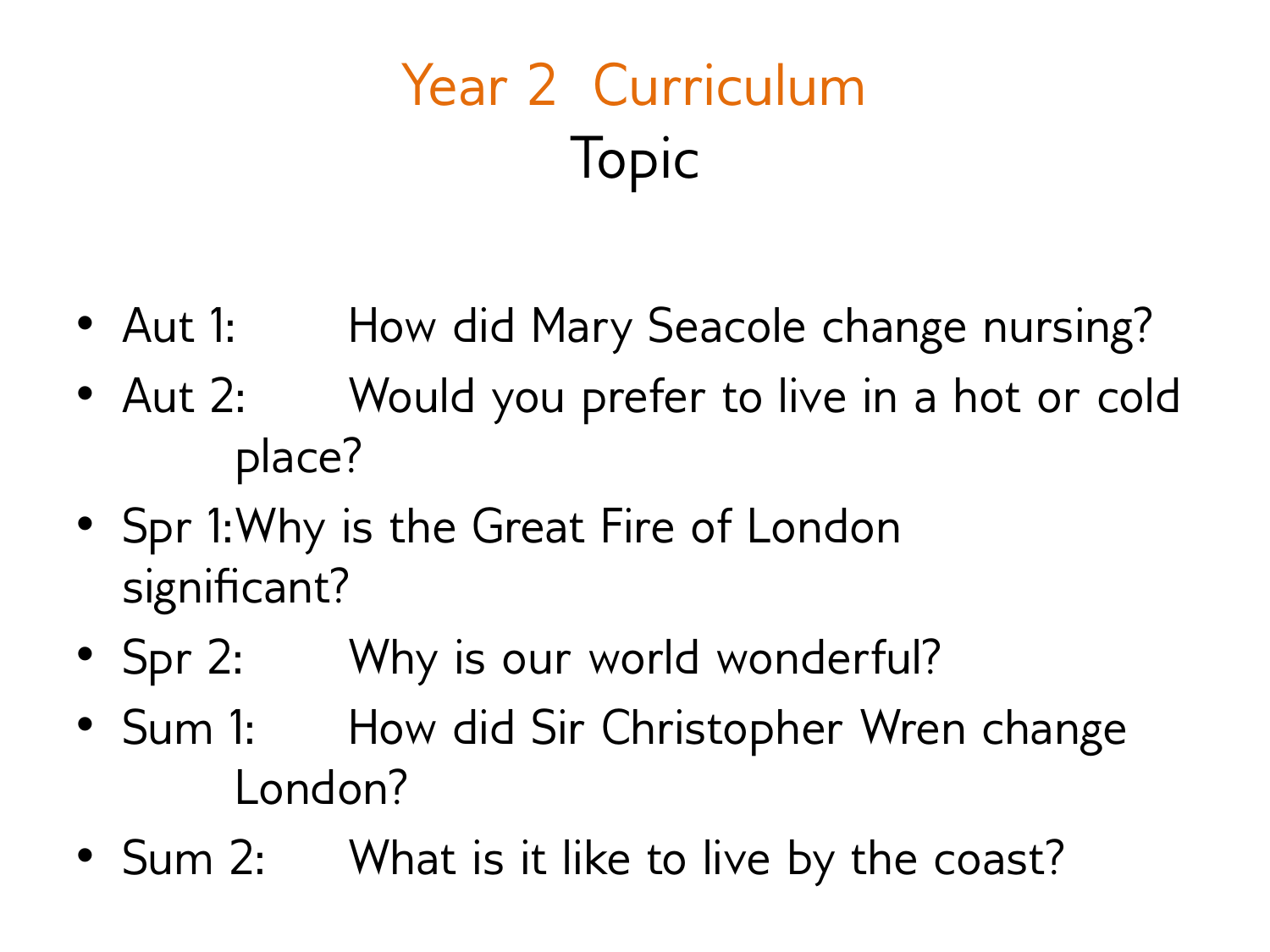

# Year 2  Curriculum Topic
Aut 1:		How did Mary Seacole change nursing?
Aut 2:		Would you prefer to live in a hot or cold 				place?
Spr 1:		Why is the Great Fire of London 							significant?
Spr 2:		Why is our world wonderful?
Sum 1:	How did Sir Christopher Wren change 					London?
Sum 2:	What is it like to live by the coast?